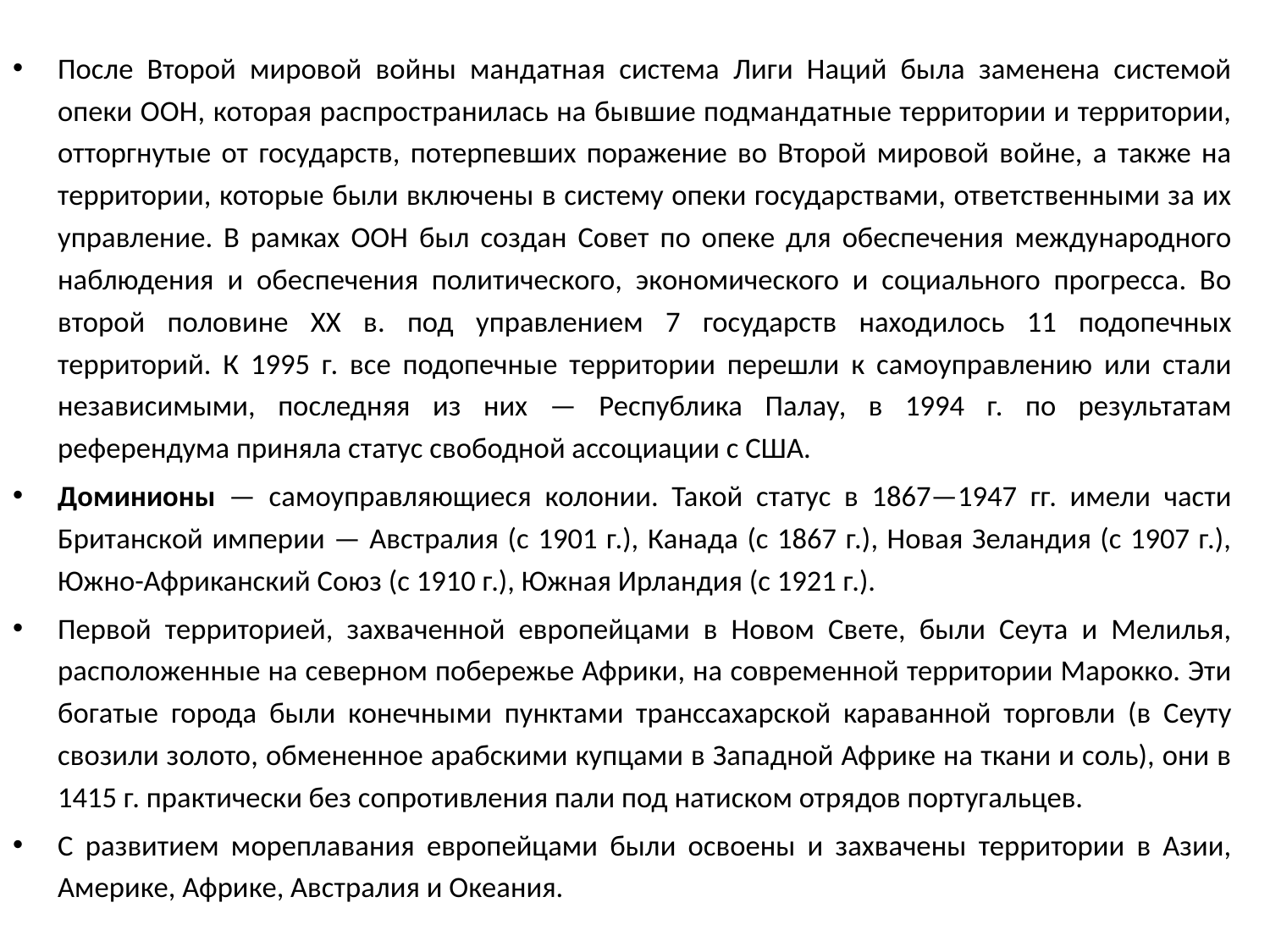

После Второй мировой войны мандатная система Лиги Наций была заменена системой опеки ООН, которая распространилась на бывшие подмандатные территории и территории, отторгнутые от государств, потерпевших поражение во Второй мировой войне, а также на территории, которые были включены в систему опеки государствами, ответственными за их управление. В рамках ООН был создан Совет по опеке для обеспечения международного наблюдения и обеспечения политического, экономического и социального прогресса. Во второй половине ХХ в. под управлением 7 государств находилось 11 подопечных территорий. К 1995 г. все подопечные территории перешли к самоуправлению или стали независимыми, последняя из них — Республика Палау, в 1994 г. по результатам референдума приняла статус свободной ассоциации с США.
Доминионы — самоуправляющиеся колонии. Такой статус в 1867—1947 гг. имели части Британской империи — Австралия (с 1901 г.), Канада (с 1867 г.), Новая Зеландия (с 1907 г.), Южно-Африканский Союз (с 1910 г.), Южная Ирландия (с 1921 г.).
Первой территорией, захваченной европейцами в Новом Свете, были Сеута и Мелилья, расположенные на северном побережье Африки, на современной территории Марокко. Эти богатые города были конечными пунктами транссахарской караванной торговли (в Сеуту свозили золото, обмененное арабскими купцами в Западной Африке на ткани и соль), они в 1415 г. практически без сопротивления пали под натиском отрядов португальцев.
С развитием мореплавания европейцами были освоены и захвачены территории в Азии, Америке, Африке, Австралия и Океания.